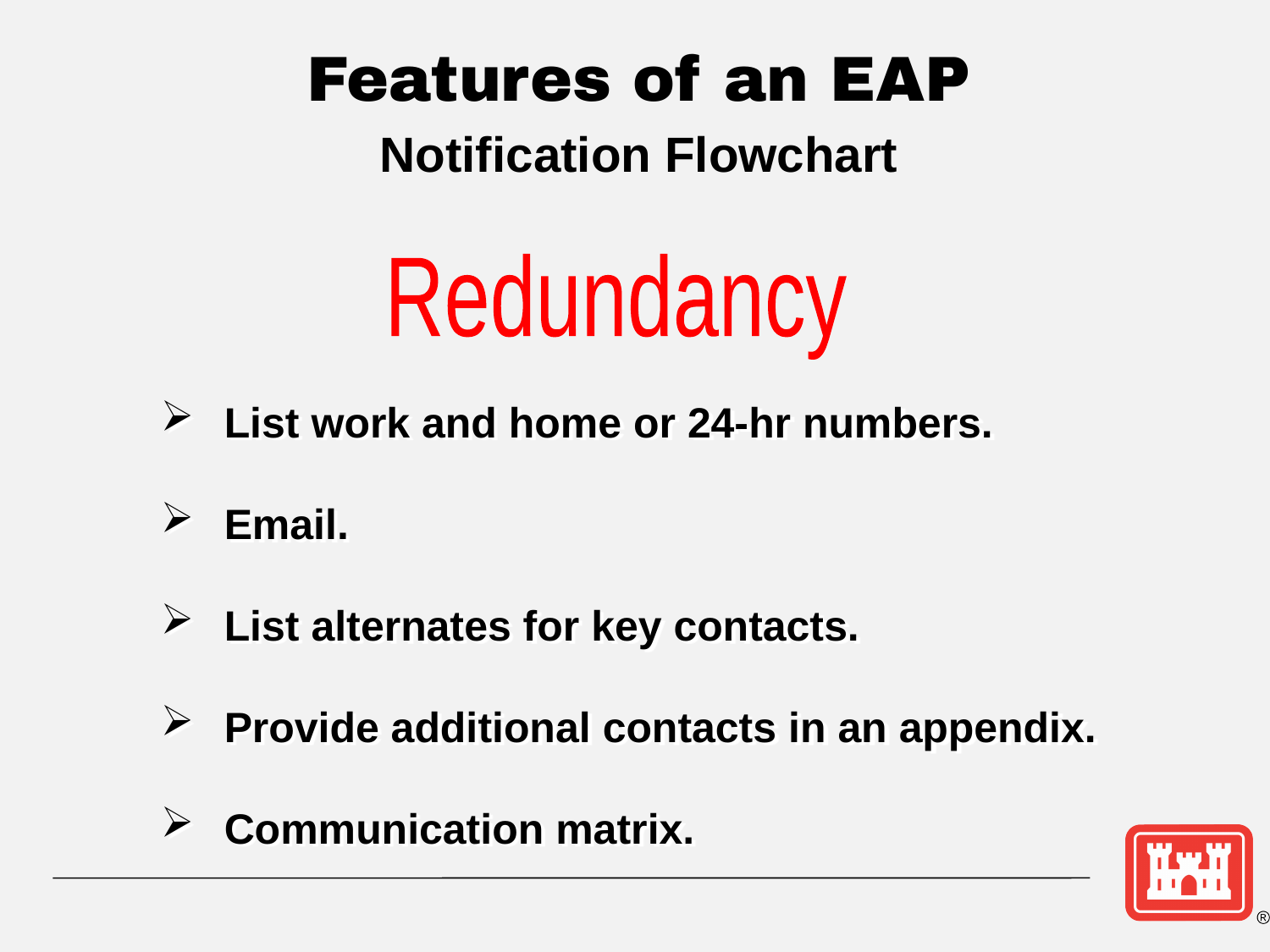

Features of an EAP
Notification Flowchart
Redundancy

List work and home or 24-hr numbers.

Email.

List alternates for key contacts.

Provide additional contacts in an appendix.

Communication matrix.